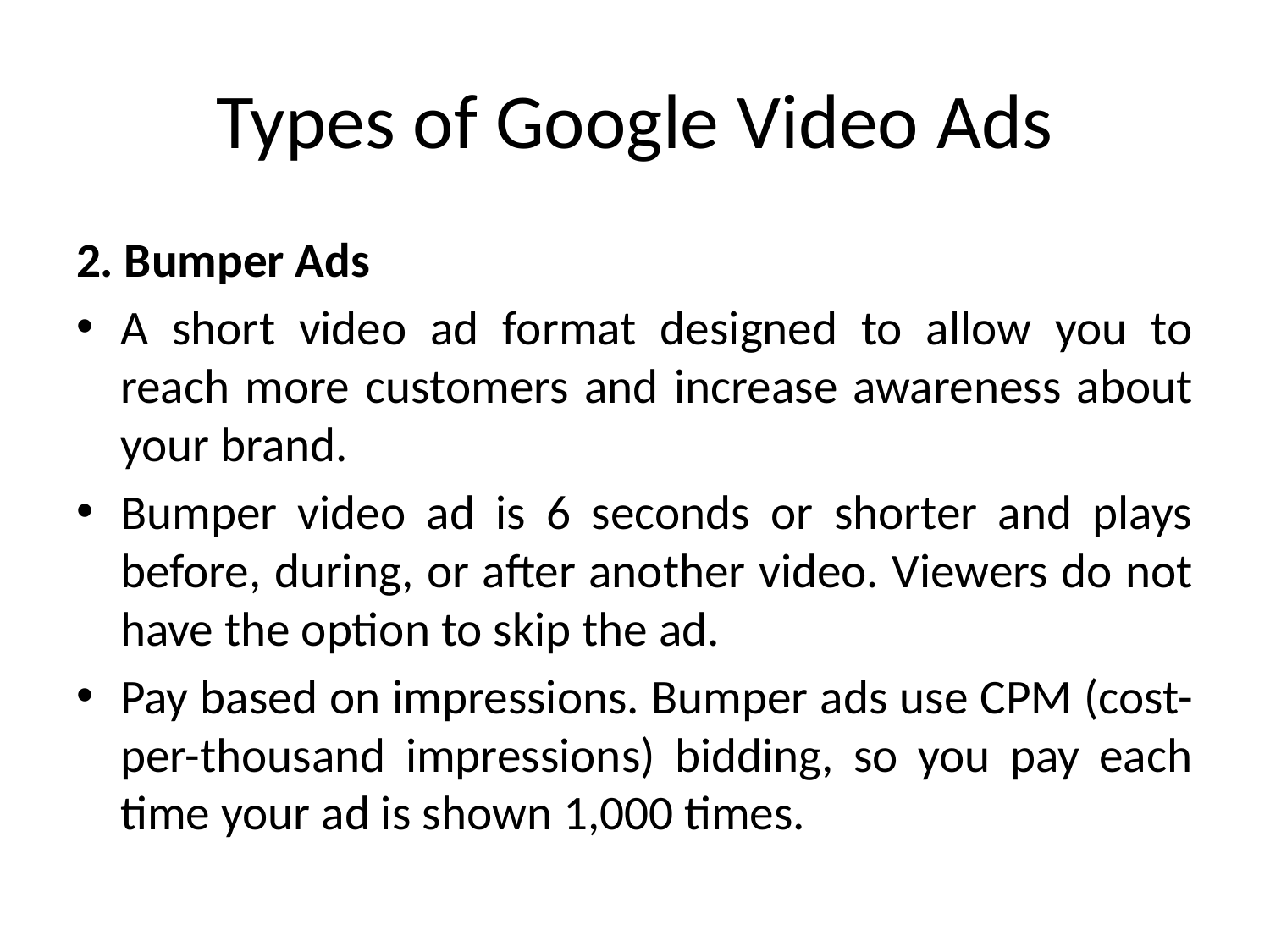

# Types of Google Video Ads
2. Bumper Ads
A short video ad format designed to allow you to reach more customers and increase awareness about your brand.
Bumper video ad is 6 seconds or shorter and plays before, during, or after another video. Viewers do not have the option to skip the ad.
Pay based on impressions. Bumper ads use CPM (cost-per-thousand impressions) bidding, so you pay each time your ad is shown 1,000 times.